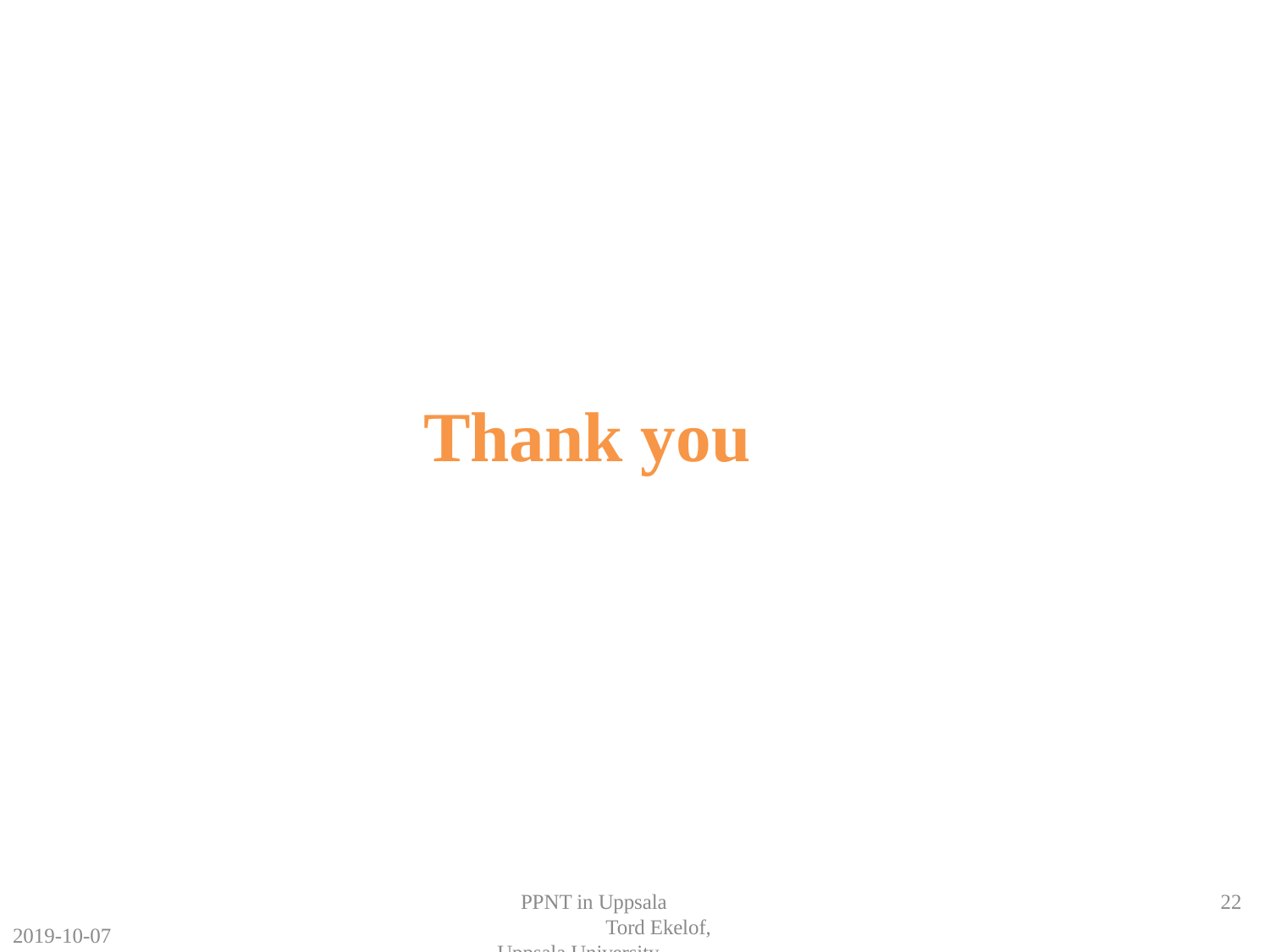

# Thank you
PPNT in Uppsala                                          Tord Ekelof, Uppsala University
22
2019-10-07